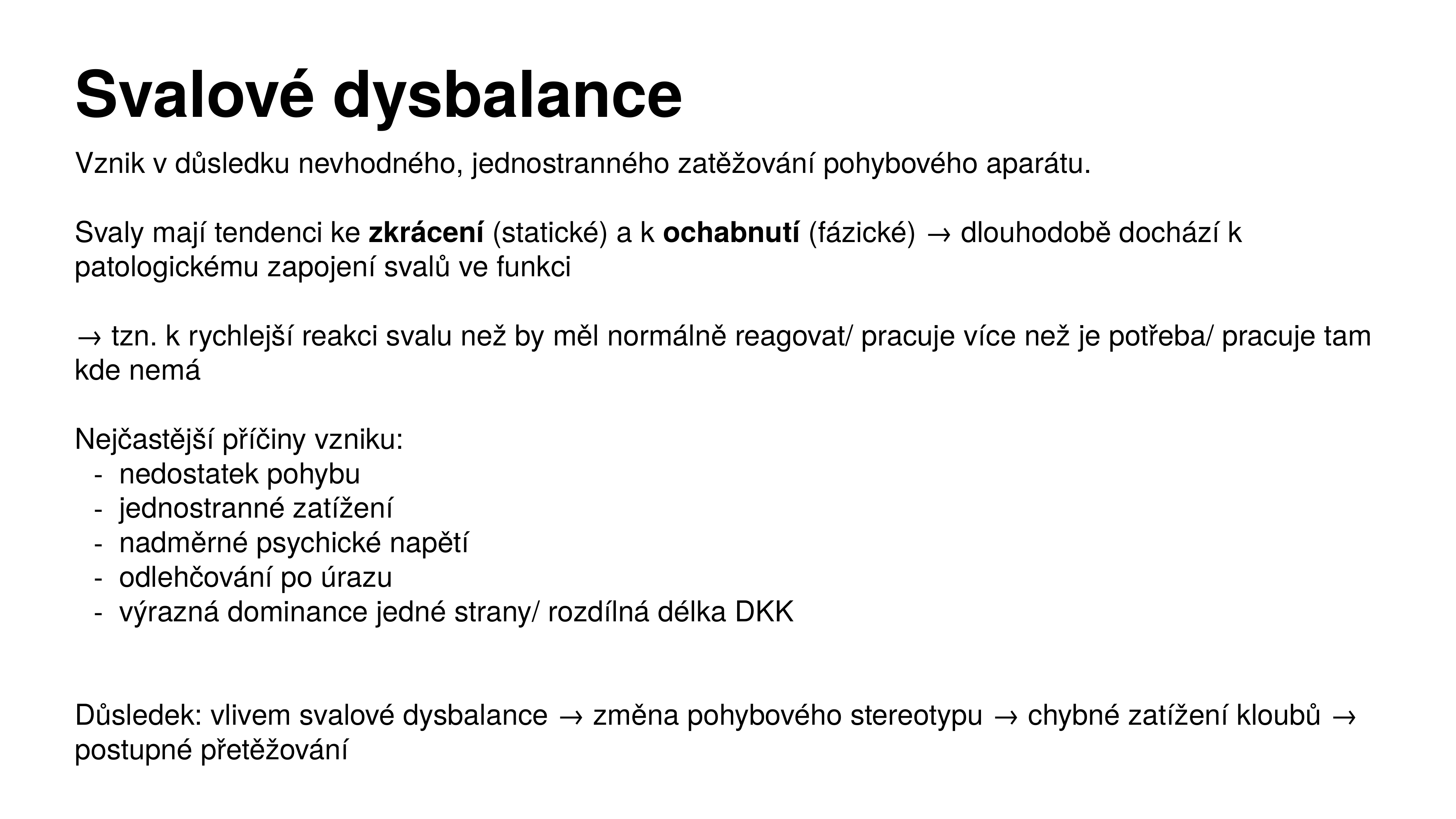

# Svalové dysbalance
Vznik v důsledku nevhodného, jednostranného zatěžování pohybového aparátu.

Svaly mají tendenci ke zkrácení (statické) a k ochabnutí (fázické) → dlouhodobě dochází k patologickému zapojení svalů ve funkci

→ tzn. k rychlejší reakci svalu než by měl normálně reagovat/ pracuje více než je potřeba/ pracuje tam kde nemá

Nejčastější příčiny vzniku:
nedostatek pohybu
jednostranné zatížení
nadměrné psychické napětí
odlehčování po úrazu
výrazná dominance jedné strany/ rozdílná délka DKK

Důsledek: vlivem svalové dysbalance → změna pohybového stereotypu → chybné zatížení kloubů → postupné přetěžování